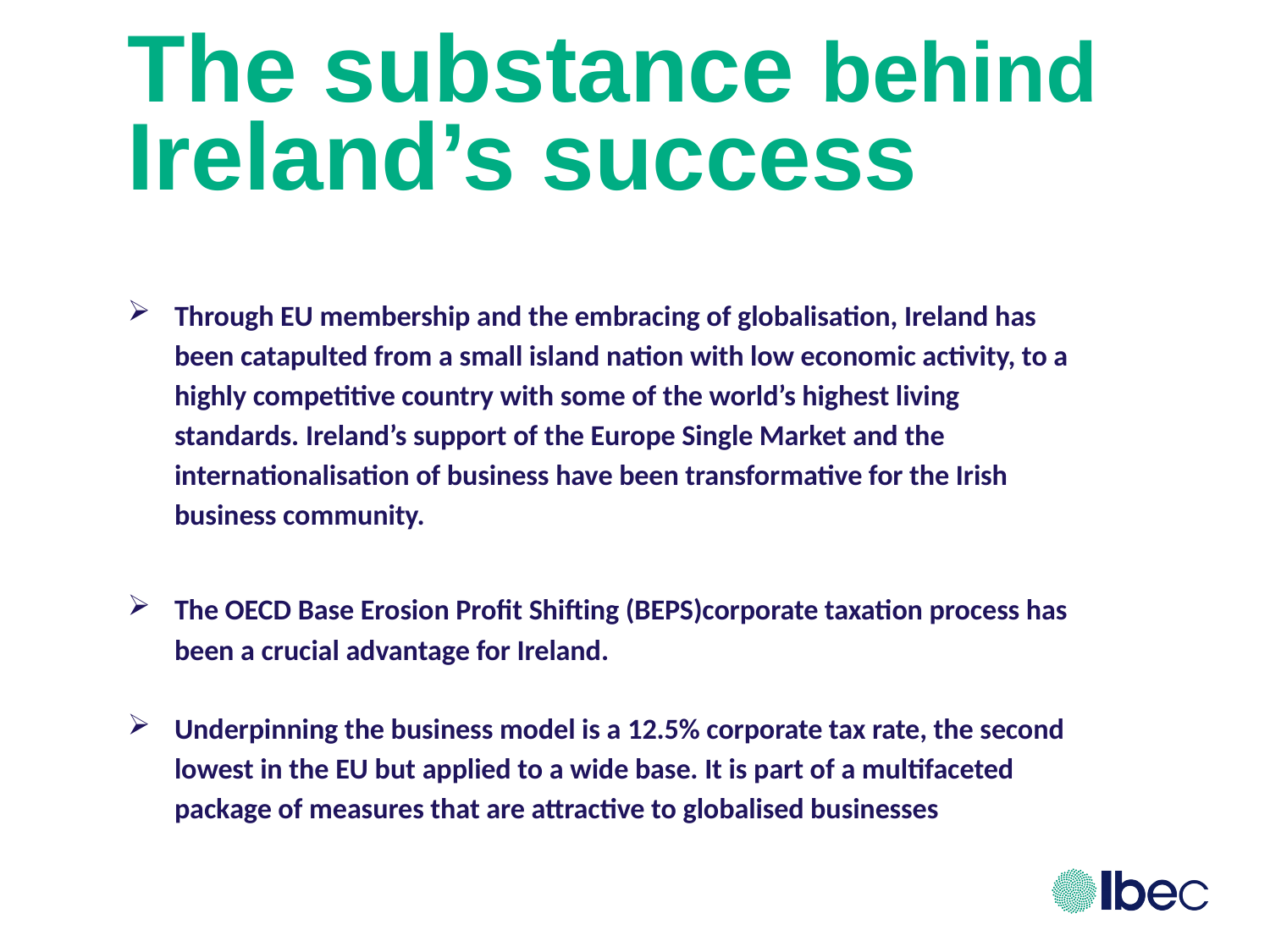

# The substance behind Ireland’s success

Through EU membership and the embracing of globalisation, Ireland has been catapulted from a small island nation with low economic activity, to a highly competitive country with some of the world’s highest living standards. Ireland’s support of the Europe Single Market and the internationalisation of business have been transformative for the Irish business community.

The OECD Base Erosion Profit Shifting (BEPS)corporate taxation process has been a crucial advantage for Ireland.

Underpinning the business model is a 12.5% corporate tax rate, the second lowest in the EU but applied to a wide base. It is part of a multifaceted package of measures that are attractive to globalised businesses